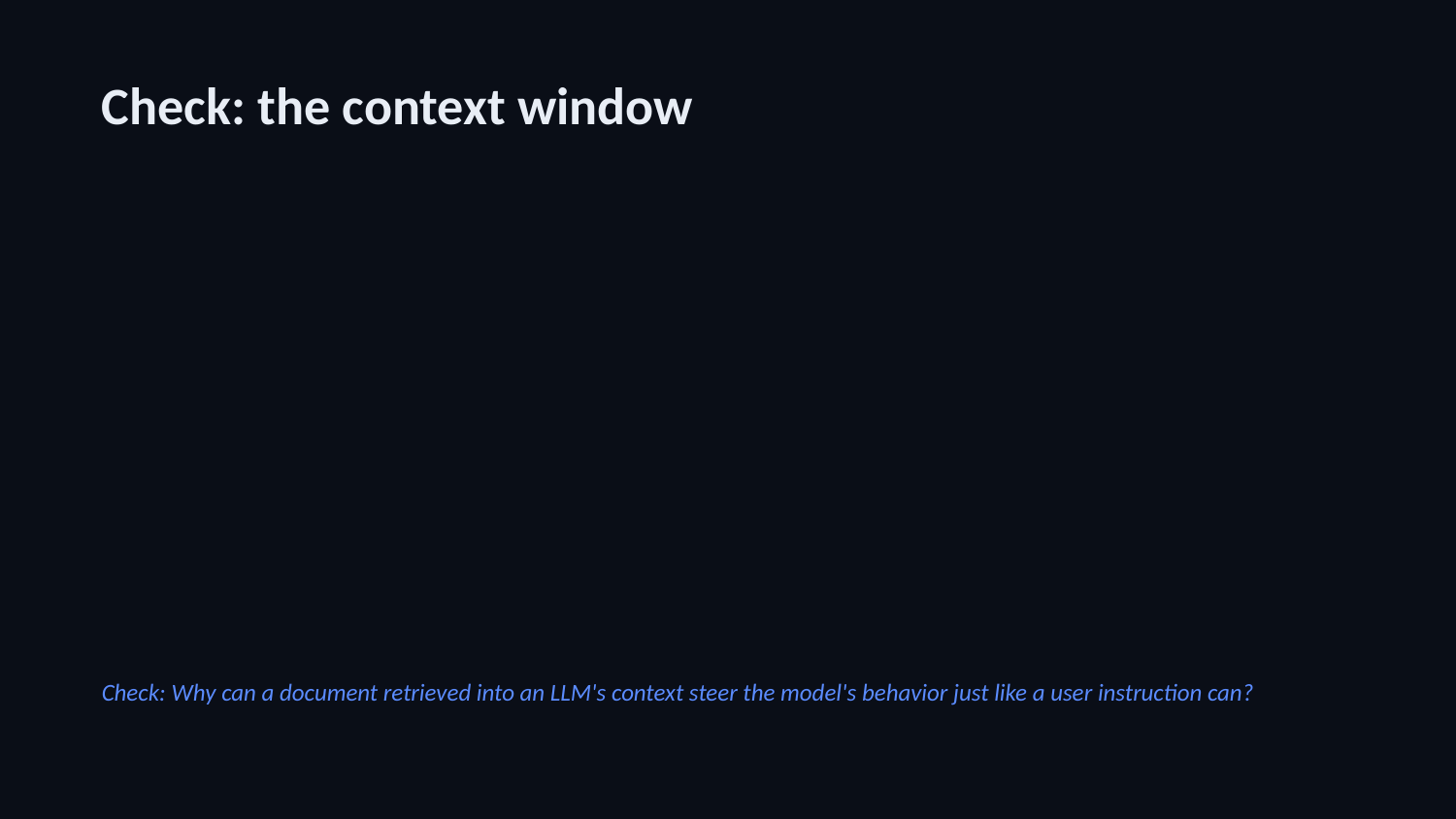

Check: the context window
Check: Why can a document retrieved into an LLM's context steer the model's behavior just like a user instruction can?